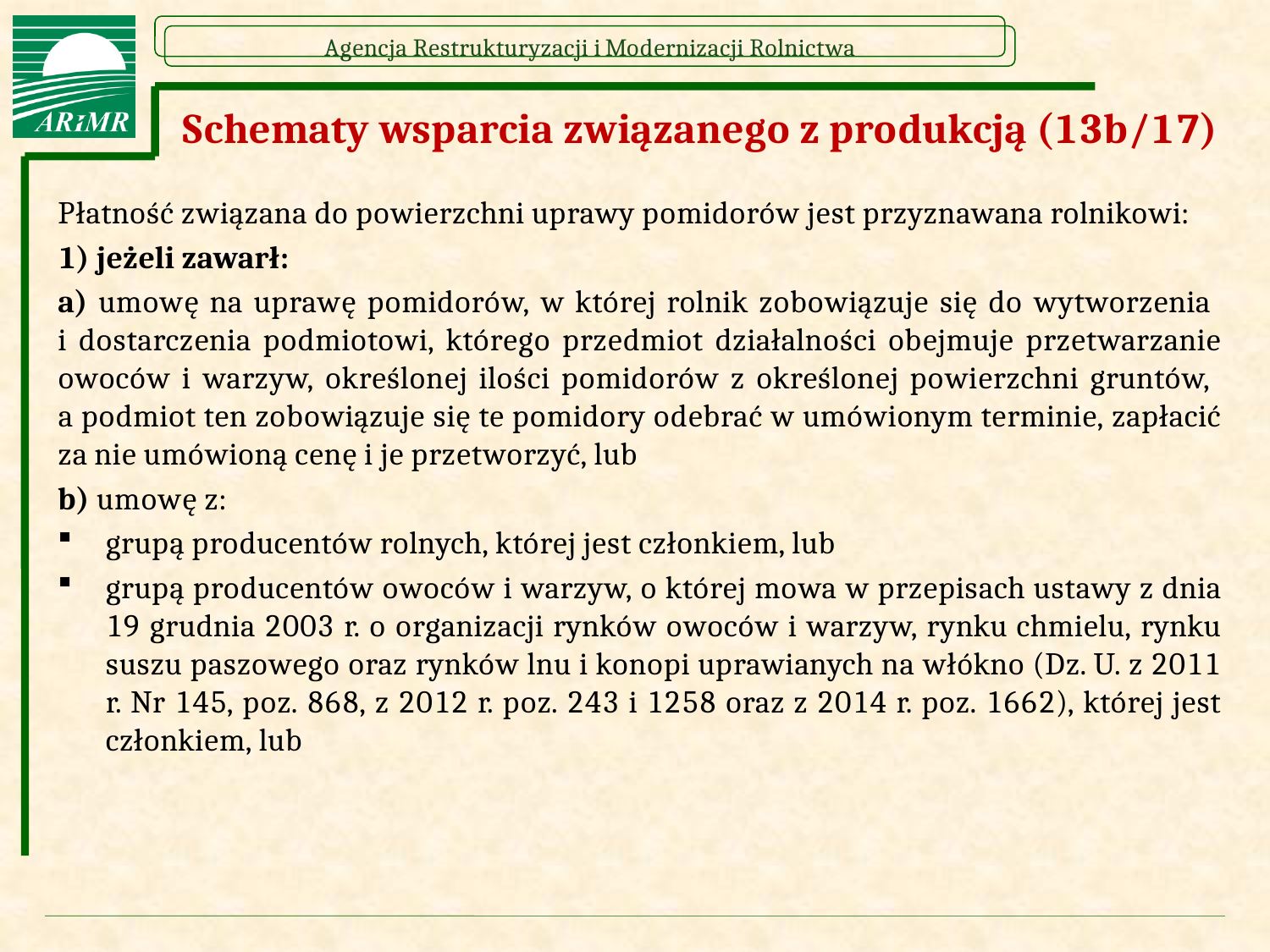

# Schematy wsparcia związanego z produkcją (13b/17)
Płatność związana do powierzchni uprawy pomidorów jest przyznawana rolnikowi:
1) jeżeli zawarł:
a) umowę na uprawę pomidorów, w której rolnik zobowiązuje się do wytworzenia
i dostarczenia podmiotowi, którego przedmiot działalności obejmuje przetwarzanie owoców i warzyw, określonej ilości pomidorów z określonej powierzchni gruntów,
a podmiot ten zobowiązuje się te pomidory odebrać w umówionym terminie, zapłacić za nie umówioną cenę i je przetworzyć, lub
b) umowę z:
grupą producentów rolnych, której jest członkiem, lub
grupą producentów owoców i warzyw, o której mowa w przepisach ustawy z dnia 19 grudnia 2003 r. o organizacji rynków owoców i warzyw, rynku chmielu, rynku suszu paszowego oraz rynków lnu i konopi uprawianych na włókno (Dz. U. z 2011 r. Nr 145, poz. 868, z 2012 r. poz. 243 i 1258 oraz z 2014 r. poz. 1662), której jest członkiem, lub